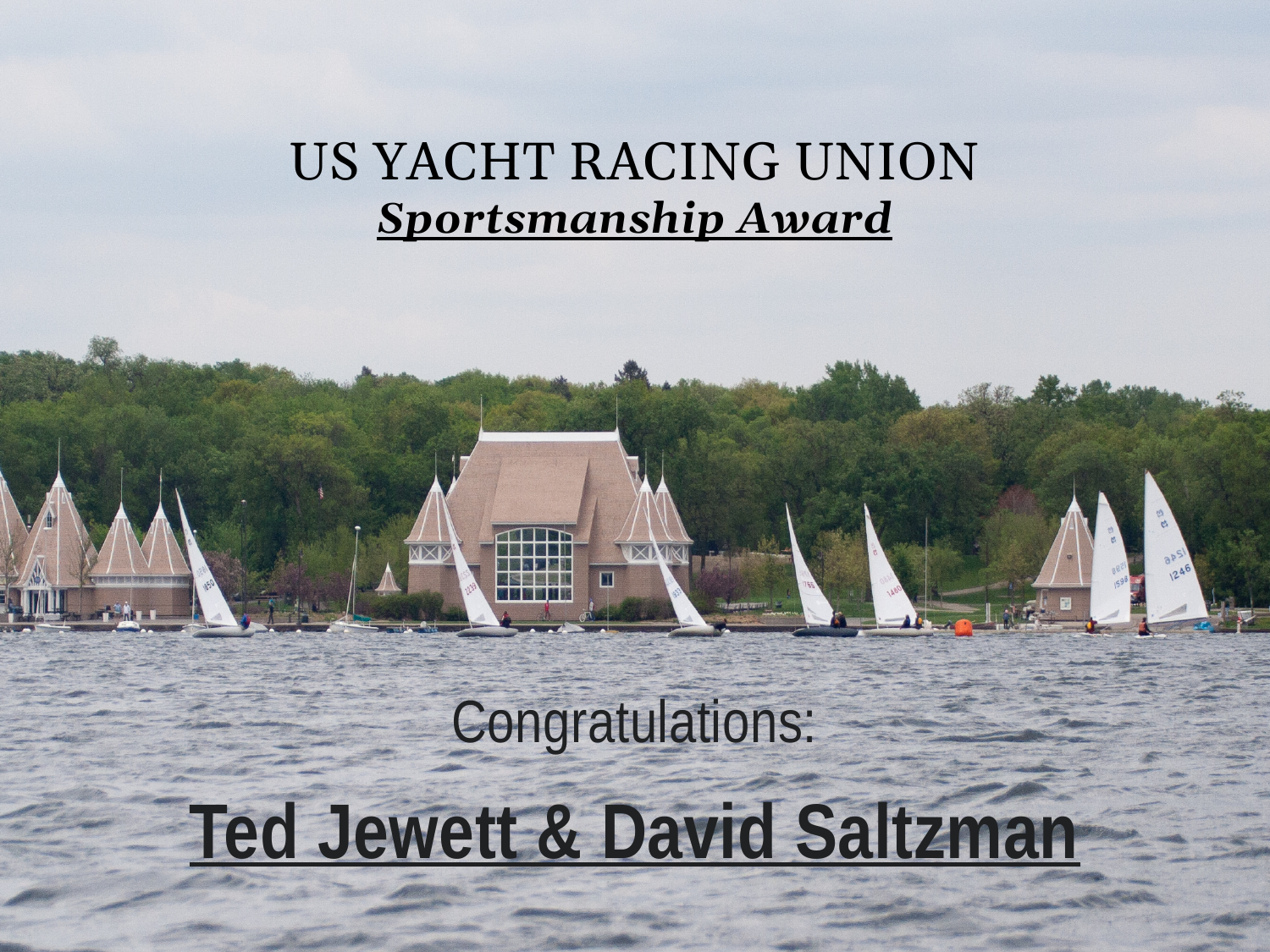

# US Yacht Racing Union Sportsmanship Award

Congratulations:
Ted Jewett & David Saltzman